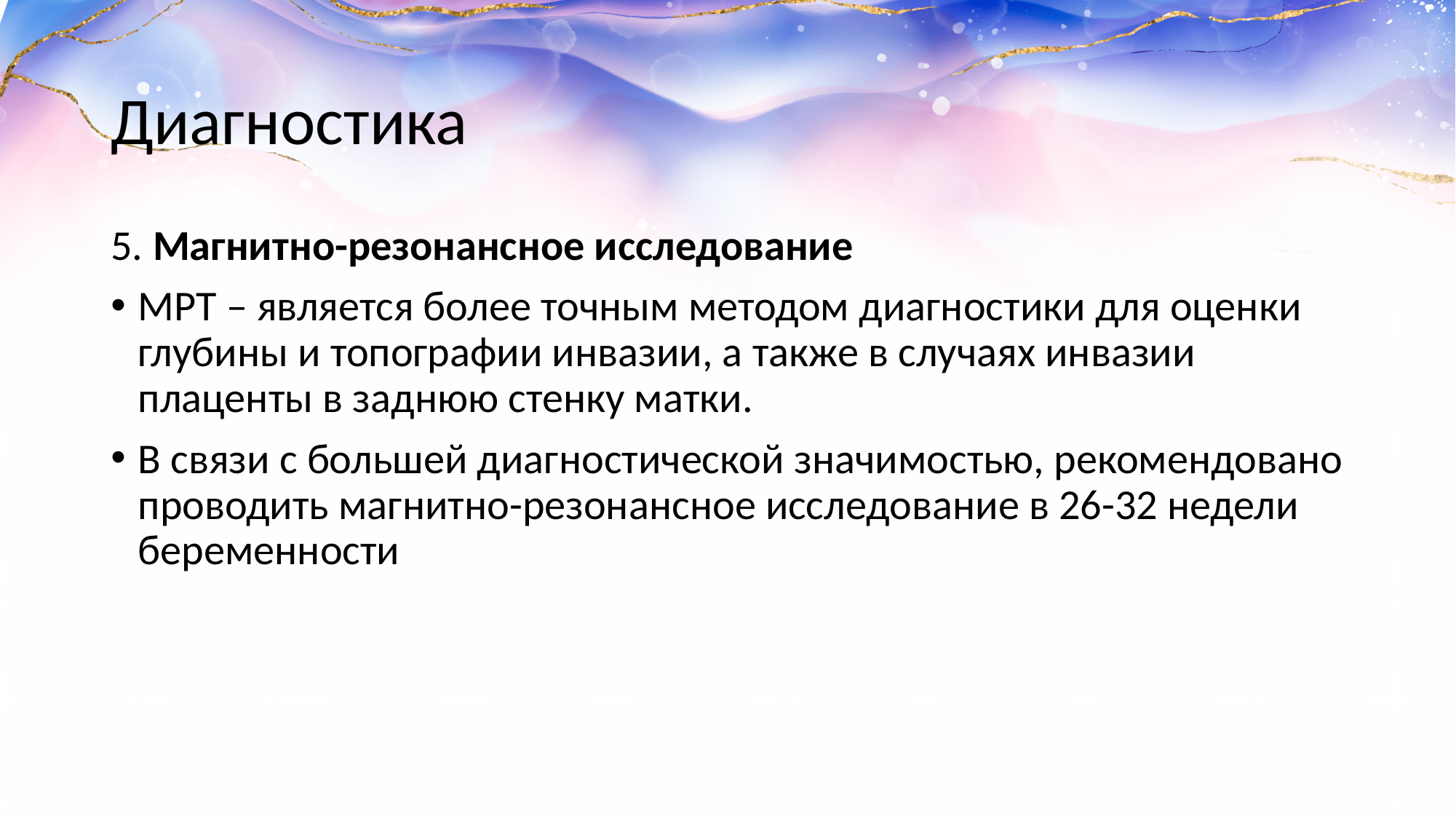

# Диагностика
5. Магнитно-резонансное исследование
МРТ – является более точным методом диагностики для оценки глубины и топографии инвазии, а также в случаях инвазии плаценты в заднюю стенку матки.
В связи с большей диагностической значимостью, рекомендовано проводить магнитно-резонансное исследование в 26-32 недели беременности